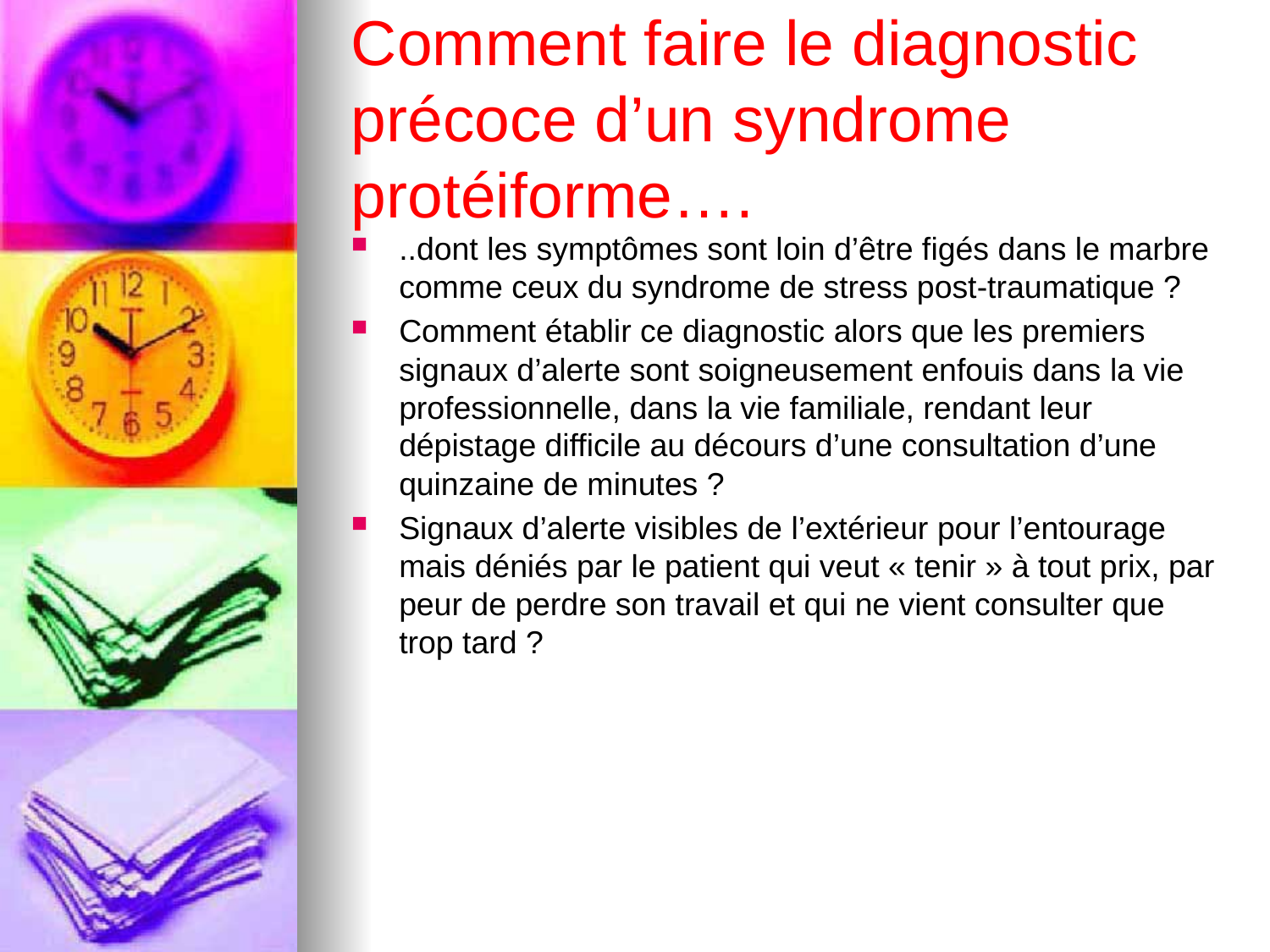

# Comment faire le diagnostic précoce d’un syndrome protéiforme….
..dont les symptômes sont loin d’être figés dans le marbre comme ceux du syndrome de stress post-traumatique ?
Comment établir ce diagnostic alors que les premiers signaux d’alerte sont soigneusement enfouis dans la vie professionnelle, dans la vie familiale, rendant leur dépistage difficile au décours d’une consultation d’une quinzaine de minutes ?
Signaux d’alerte visibles de l’extérieur pour l’entourage mais déniés par le patient qui veut « tenir » à tout prix, par peur de perdre son travail et qui ne vient consulter que trop tard ?